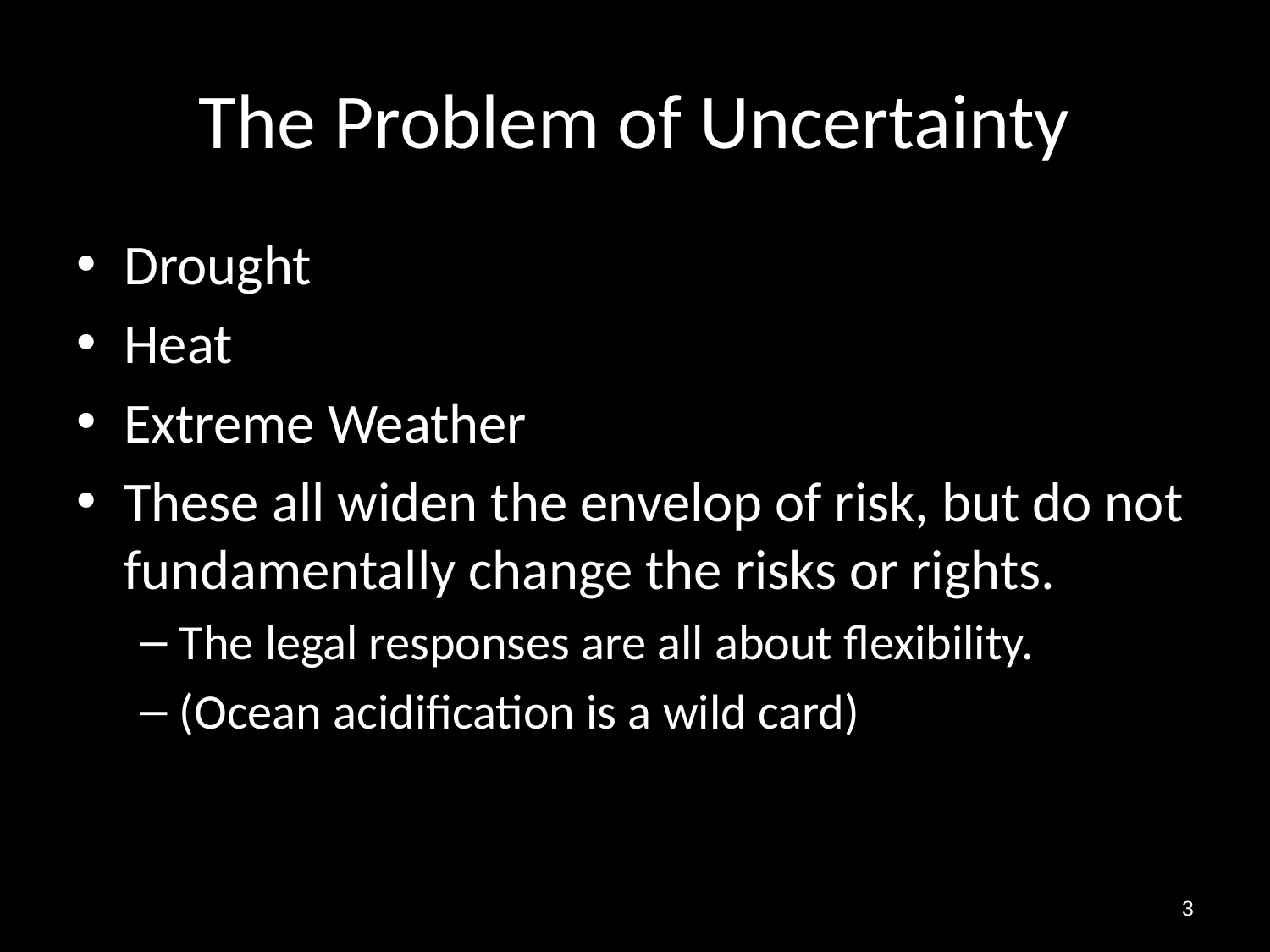

# The Problem of Uncertainty
Drought
Heat
Extreme Weather
These all widen the envelop of risk, but do not fundamentally change the risks or rights.
The legal responses are all about flexibility.
(Ocean acidification is a wild card)
3